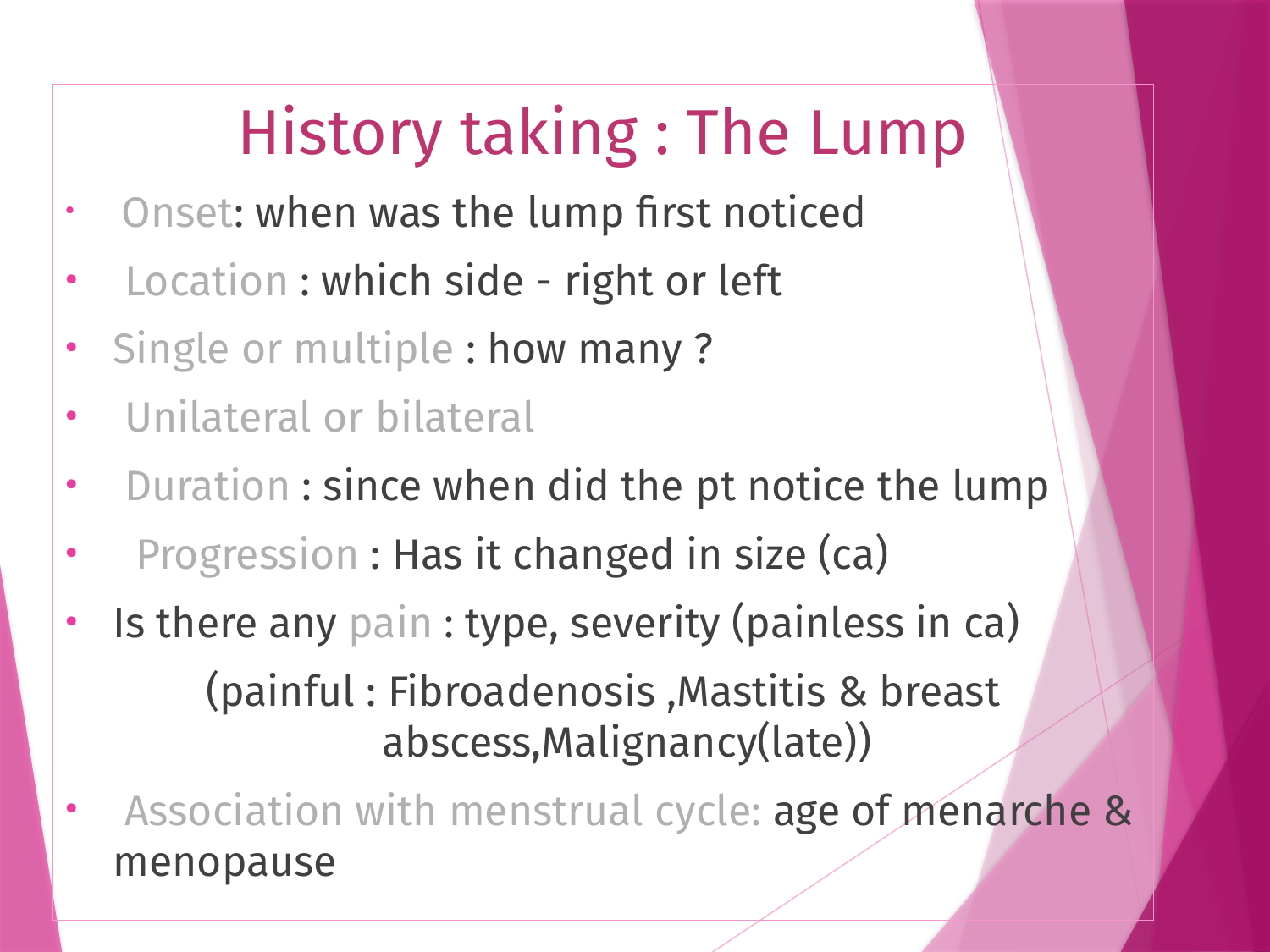

History taking : The Lump
 Onset: when was the lump first noticed
 Location : which side - right or left
Single or multiple : how many ?
 Unilateral or bilateral
 Duration : since when did the pt notice the lump
  Progression : Has it changed in size (ca)
Is there any pain : type, severity (painless in ca)
(painful : Fibroadenosis ,Mastitis & breast abscess,Malignancy(late))
 Association with menstrual cycle: age of menarche & menopause